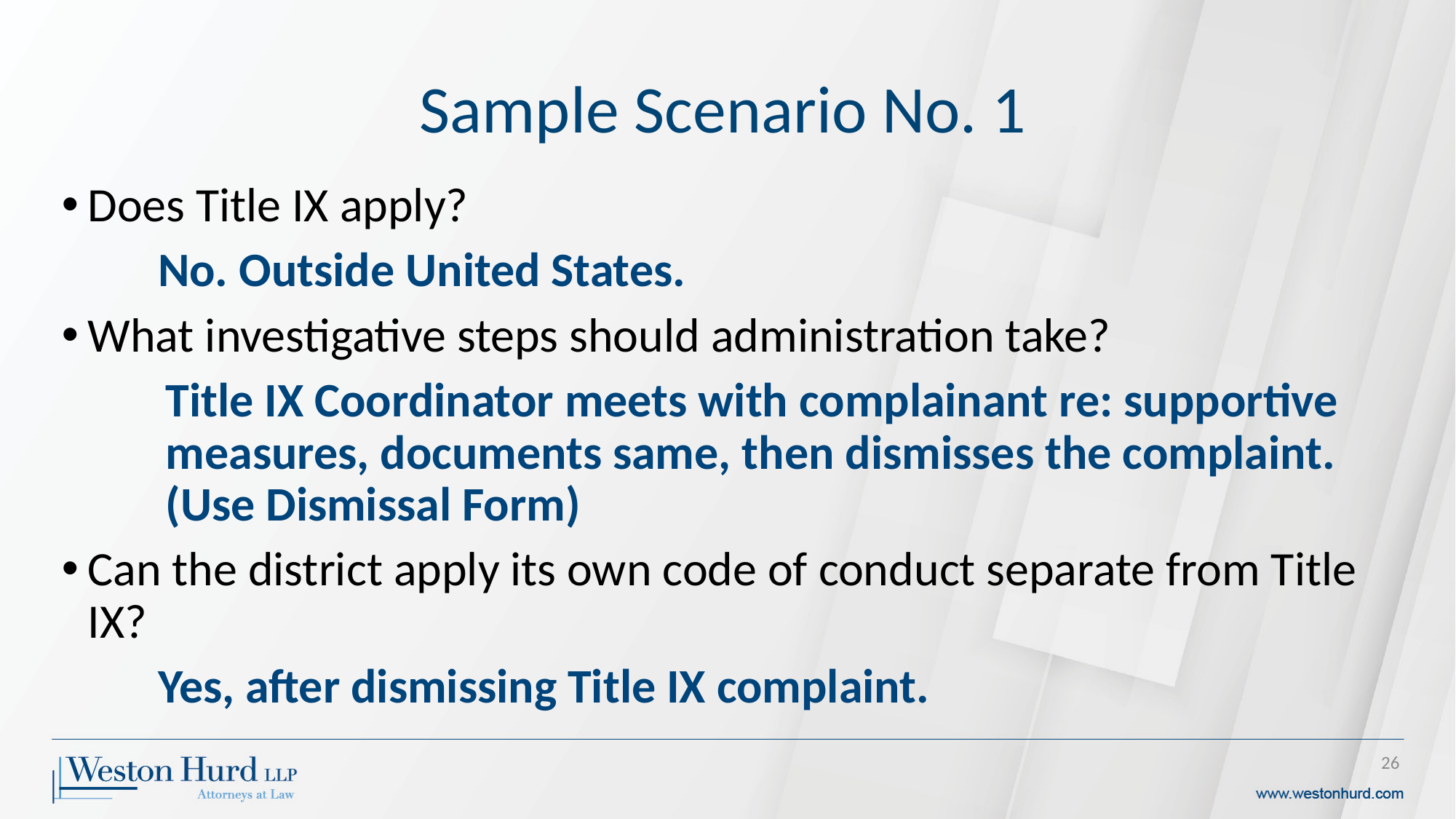

# Sample Scenario No. 1
Does Title IX apply?
	No. Outside United States.
What investigative steps should administration take?
	Title IX Coordinator meets with complainant re: supportive measures, documents same, then dismisses the complaint.  (Use Dismissal Form)
Can the district apply its own code of conduct separate from Title IX?
	Yes, after dismissing Title IX complaint.

26